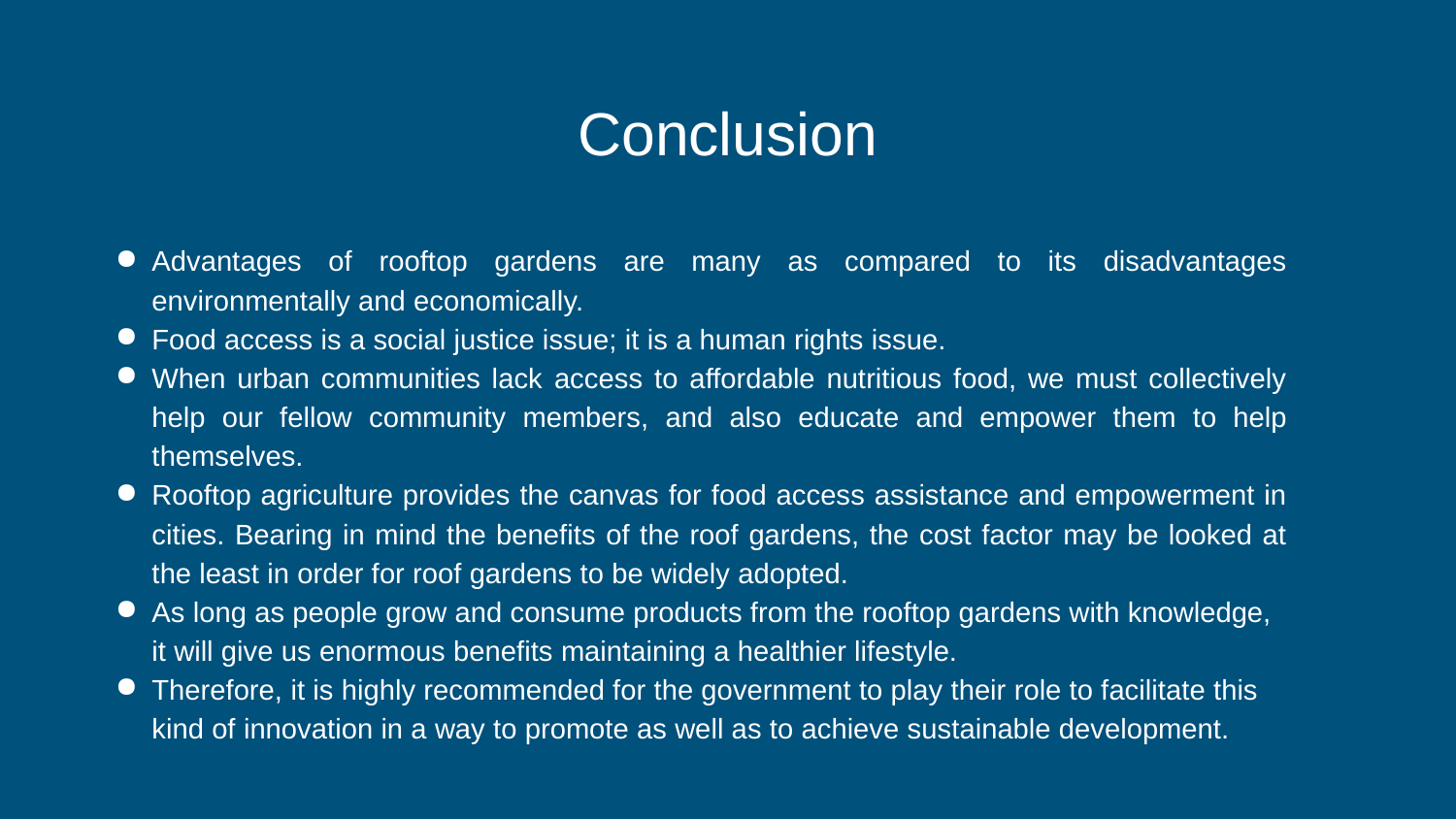

# Conclusion
Advantages of rooftop gardens are many as compared to its disadvantages environmentally and economically.
Food access is a social justice issue; it is a human rights issue.
When urban communities lack access to affordable nutritious food, we must collectively help our fellow community members, and also educate and empower them to help themselves.
Rooftop agriculture provides the canvas for food access assistance and empowerment in cities. Bearing in mind the benefits of the roof gardens, the cost factor may be looked at the least in order for roof gardens to be widely adopted.
As long as people grow and consume products from the rooftop gardens with knowledge, it will give us enormous benefits maintaining a healthier lifestyle.
Therefore, it is highly recommended for the government to play their role to facilitate this kind of innovation in a way to promote as well as to achieve sustainable development.